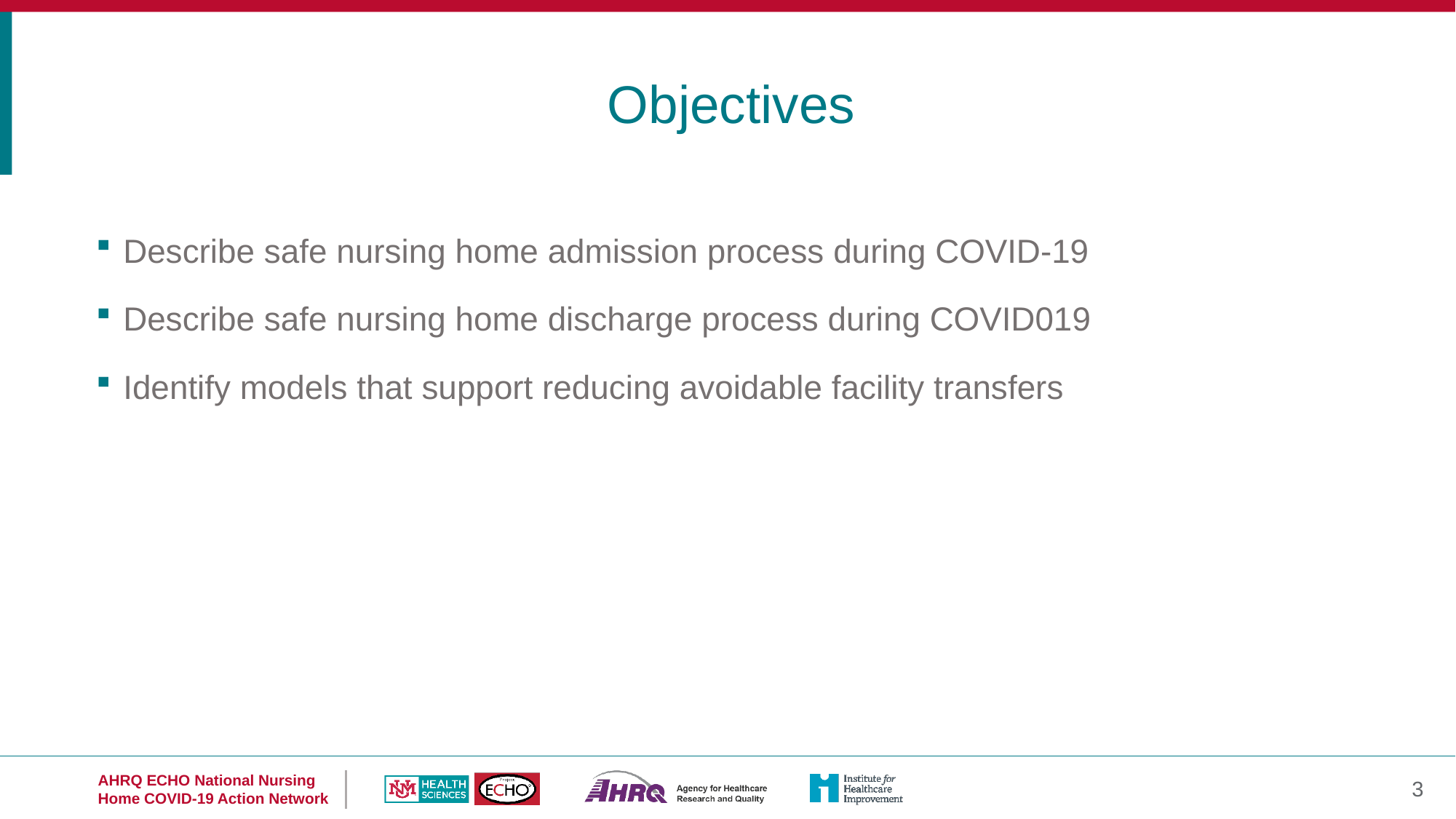

Objectives
Describe safe nursing home admission process during COVID-19
Describe safe nursing home discharge process during COVID019
Identify models that support reducing avoidable facility transfers